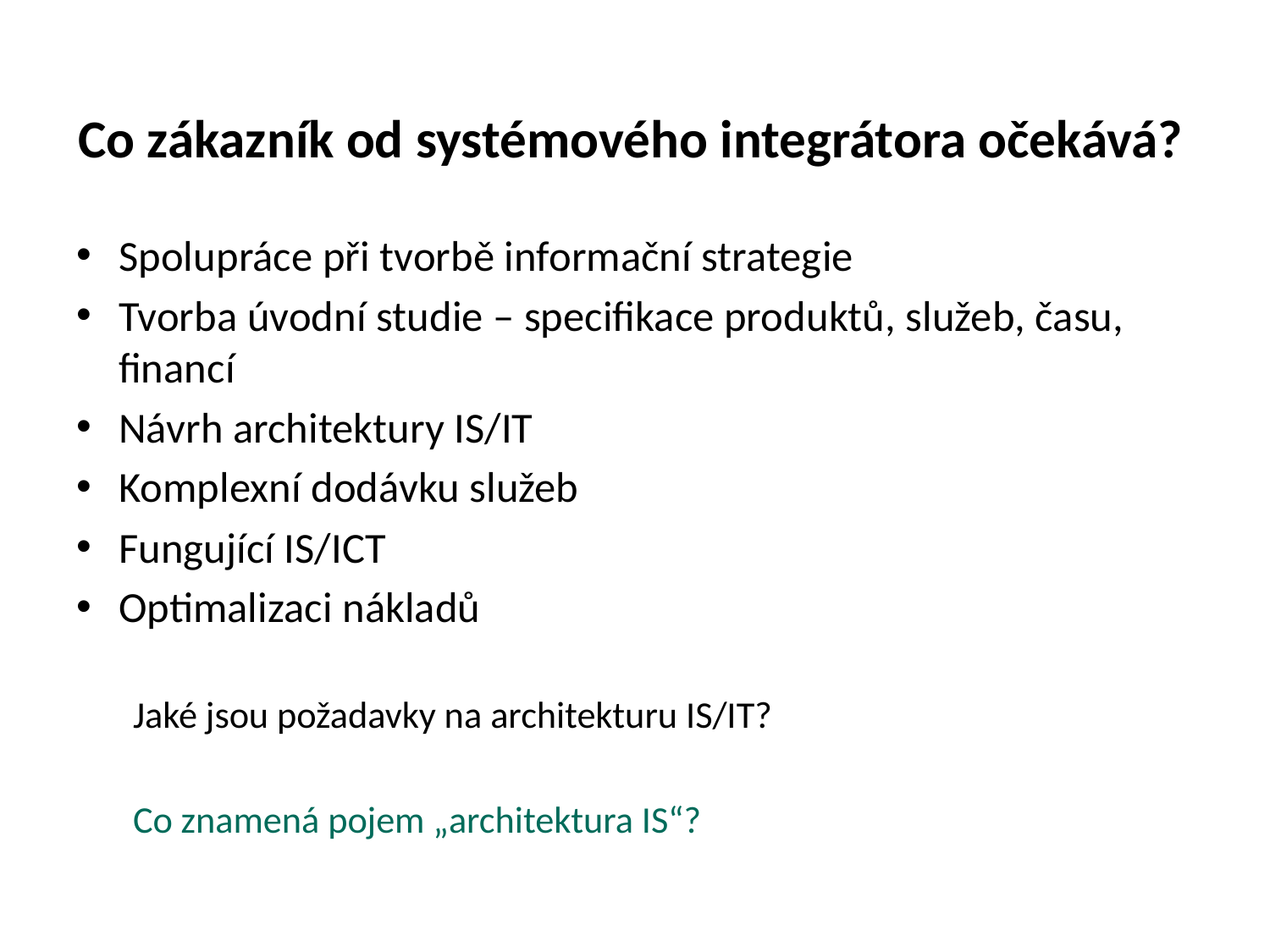

# Co zákazník od systémového integrátora očekává?
Spolupráce při tvorbě informační strategie
Tvorba úvodní studie – specifikace produktů, služeb, času, financí
Návrh architektury IS/IT
Komplexní dodávku služeb
Fungující IS/ICT
Optimalizaci nákladů

Jaké jsou požadavky na architekturu IS/IT?

Co znamená pojem „architektura IS“?